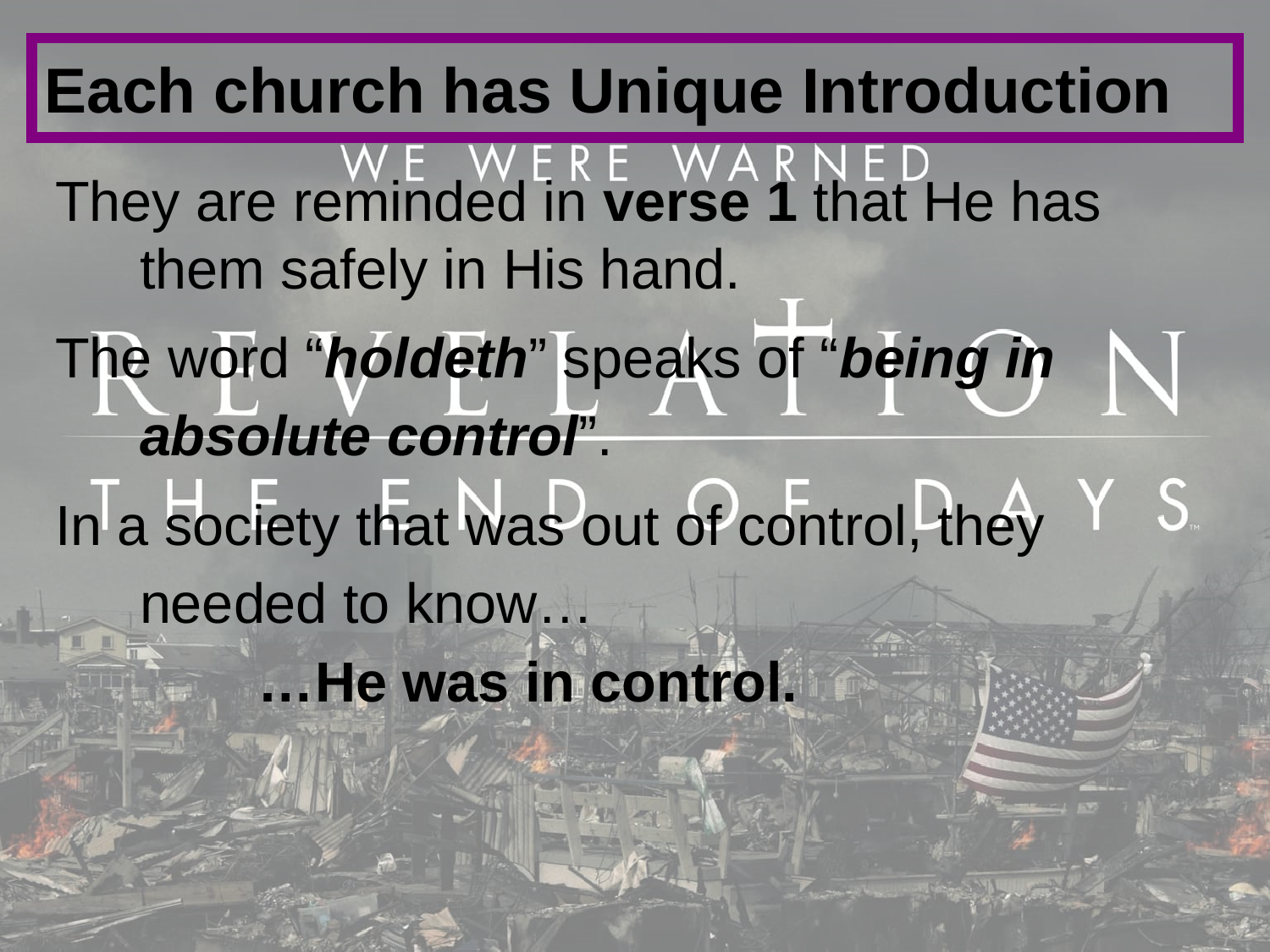

# Each church has Unique Introduction
They are reminded in verse 1 that He has them safely in His hand.
The word “holdeth” speaks of “being in absolute control”.
In a society that was out of control, they needed to know…
             …He was in control.